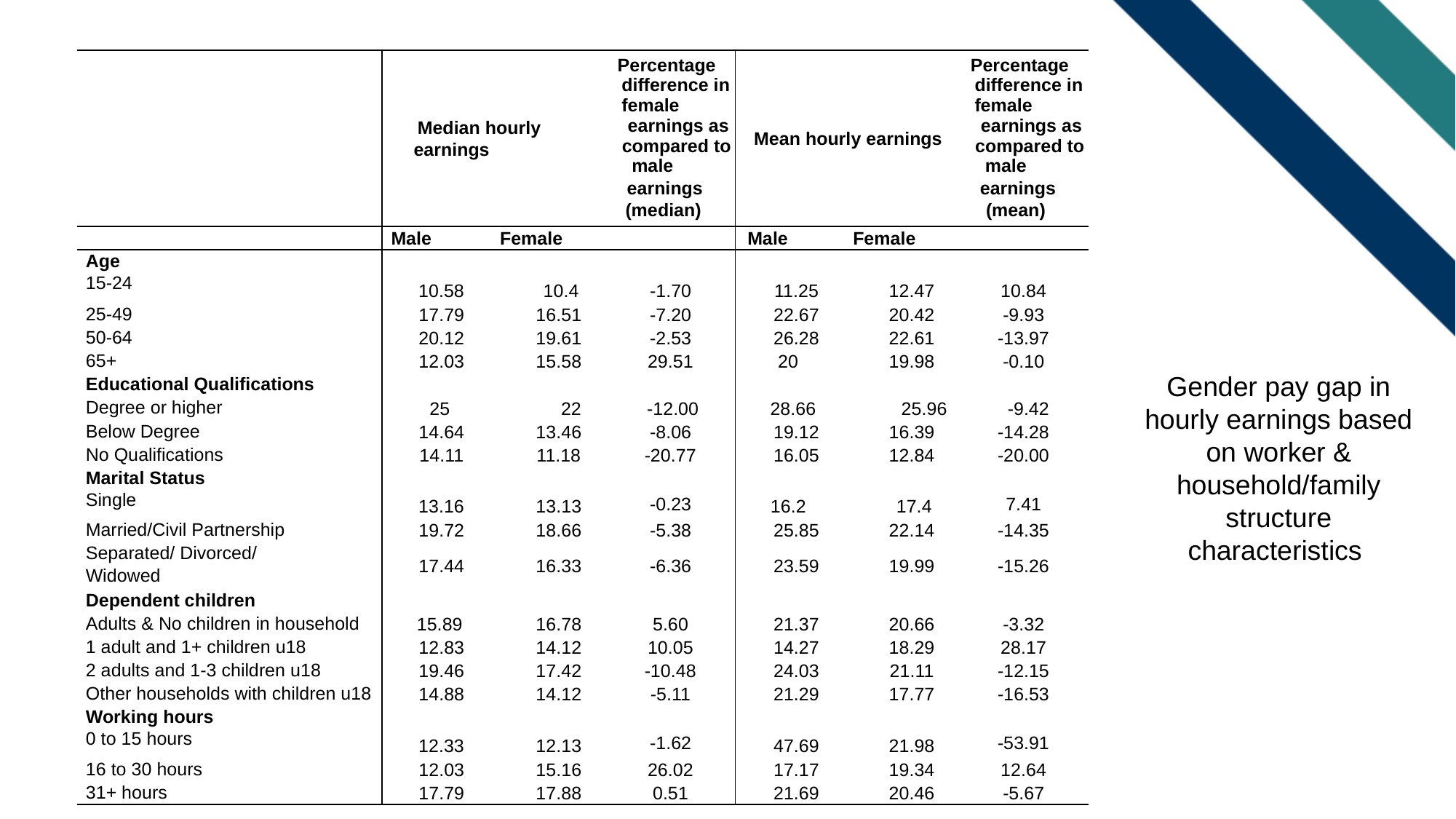

|  | Median hourly earnings |  | Percentage difference in female earnings as compared to male earnings (median) | Mean hourly earnings |  | Percentage difference in female earnings as compared to male earnings (mean) |
| --- | --- | --- | --- | --- | --- | --- |
|  | Male | Female |  | Male | Female |  |
| Age 15-24 | 10.58 | 10.4 | -1.70 | 11.25 | 12.47 | 10.84 |
| 25-49 | 17.79 | 16.51 | -7.20 | 22.67 | 20.42 | -9.93 |
| 50-64 | 20.12 | 19.61 | -2.53 | 26.28 | 22.61 | -13.97 |
| 65+ | 12.03 | 15.58 | 29.51 | 20 | 19.98 | -0.10 |
| Educational Qualifications |  |  |  |  |  |  |
| Degree or higher | 25 | 22 | -12.00 | 28.66 | 25.96 | -9.42 |
| Below Degree | 14.64 | 13.46 | -8.06 | 19.12 | 16.39 | -14.28 |
| No Qualifications | 14.11 | 11.18 | -20.77 | 16.05 | 12.84 | -20.00 |
| Marital Status Single | 13.16 | 13.13 | -0.23 | 16.2 | 17.4 | 7.41 |
| Married/Civil Partnership | 19.72 | 18.66 | -5.38 | 25.85 | 22.14 | -14.35 |
| Separated/ Divorced/ Widowed | 17.44 | 16.33 | -6.36 | 23.59 | 19.99 | -15.26 |
| Dependent children |  |  |  |  |  |  |
| Adults & No children in household | 15.89 | 16.78 | 5.60 | 21.37 | 20.66 | -3.32 |
| 1 adult and 1+ children u18 | 12.83 | 14.12 | 10.05 | 14.27 | 18.29 | 28.17 |
| 2 adults and 1-3 children u18 | 19.46 | 17.42 | -10.48 | 24.03 | 21.11 | -12.15 |
| Other households with children u18 | 14.88 | 14.12 | -5.11 | 21.29 | 17.77 | -16.53 |
| Working hours 0 to 15 hours | 12.33 | 12.13 | -1.62 | 47.69 | 21.98 | -53.91 |
| 16 to 30 hours | 12.03 | 15.16 | 26.02 | 17.17 | 19.34 | 12.64 |
| 31+ hours | 17.79 | 17.88 | 0.51 | 21.69 | 20.46 | -5.67 |
Gender pay gap in hourly earnings based on worker & household/family structure characteristics